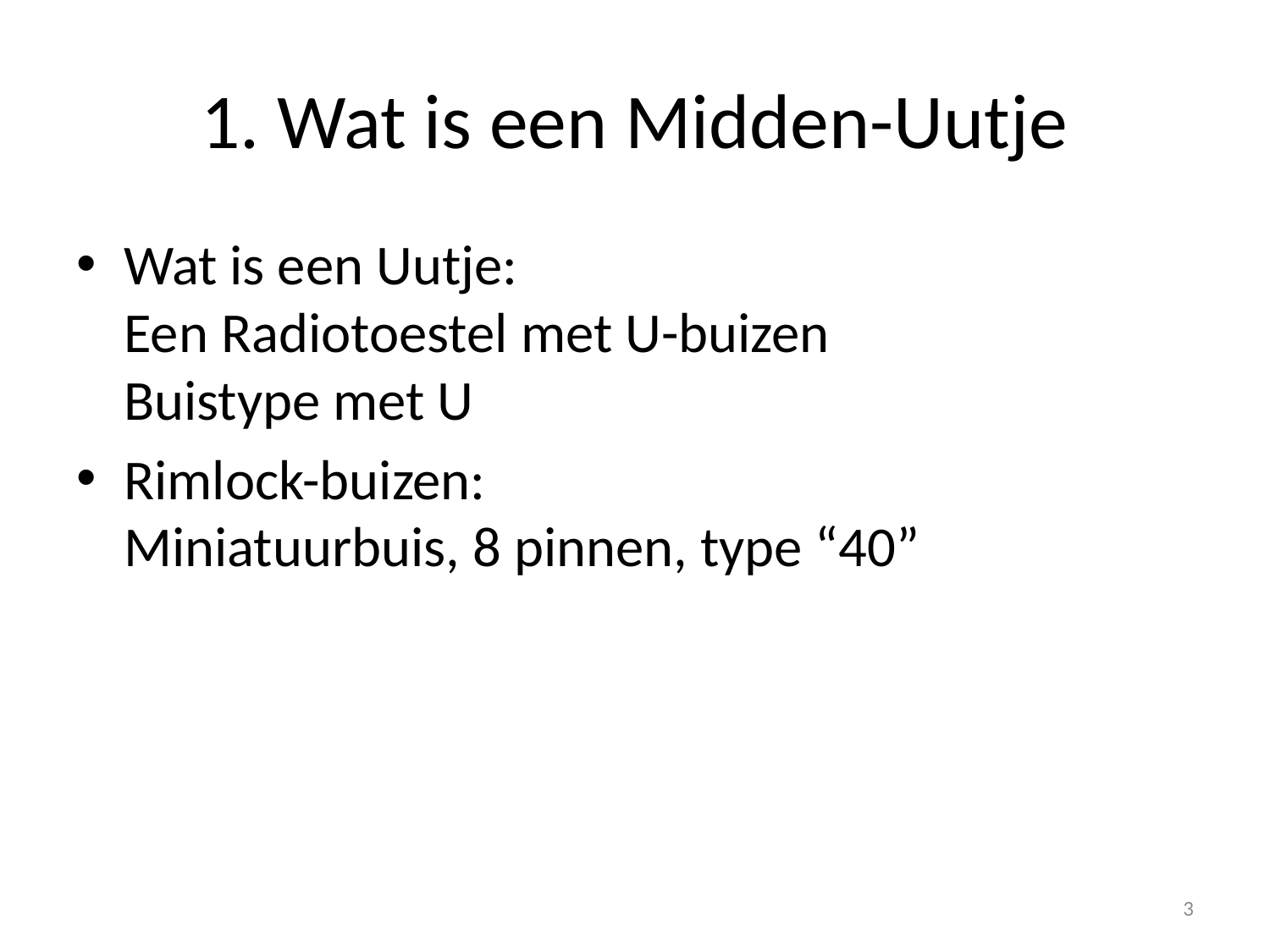

# 1. Wat is een Midden-Uutje
Wat is een Uutje:
Een Radiotoestel met U-buizen
Buistype met U
Rimlock-buizen:
Miniatuurbuis, 8 pinnen, type “40”
3